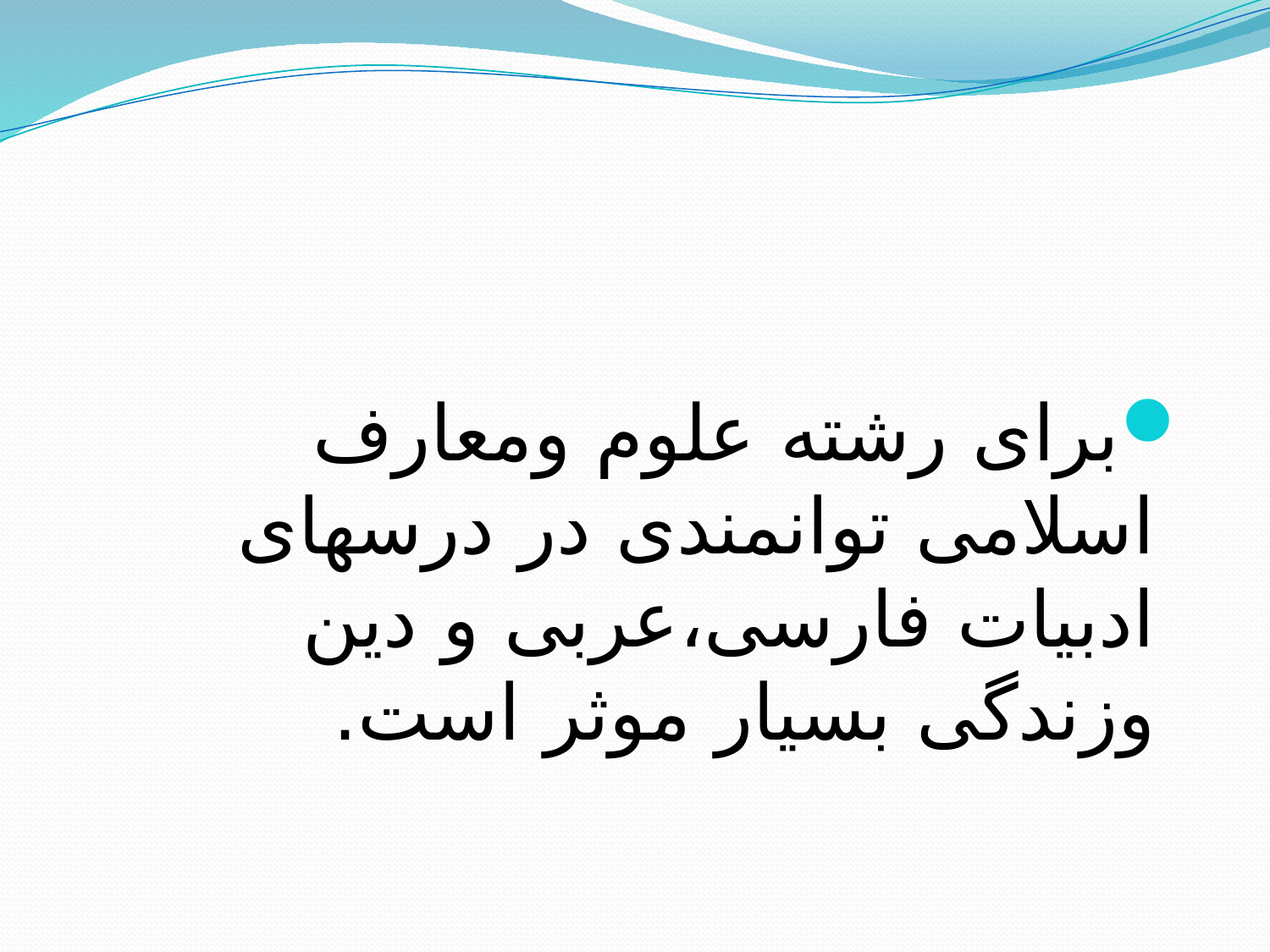

#

برای رشته علوم ومعارف اسلامی توانمندی در درسهای ادبیات فارسی،عربی و دین وزندگی بسیار موثر است.